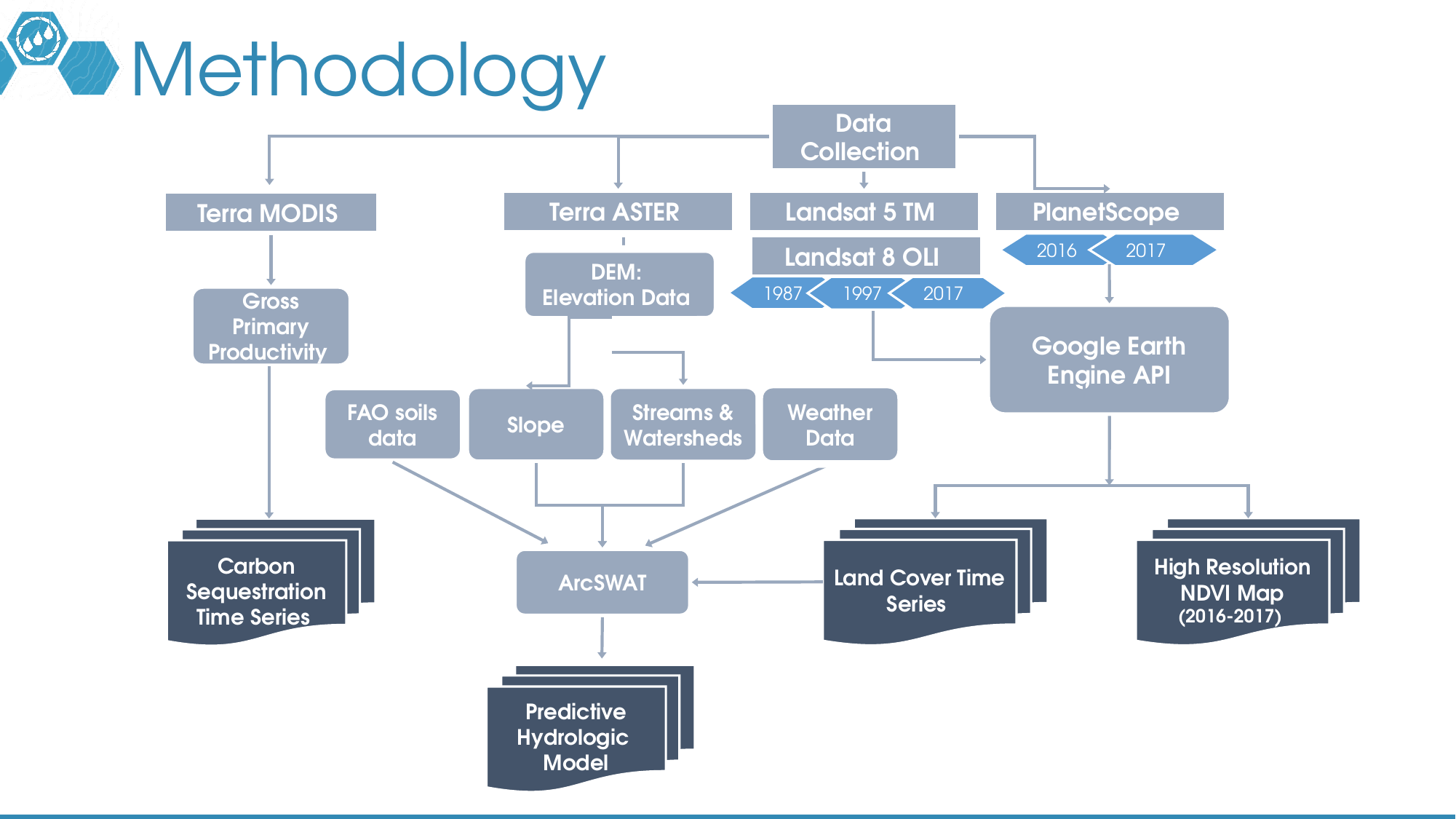

# Methodology
Data Collection
Terra ASTER
Landsat 5 TM
PlanetScope
2016
2017
Landsat 8 OLI
1987
1997
2017
DEM:
Elevation Data
Google Earth Engine API
Land Cover Time Series
High Resolution NDVI Map
(2016-2017)
Terra MODIS
Gross Primary Productivity
Weather Data
Streams & Watersheds
Slope
FAO soils data
Carbon Sequestration Time Series
ArcSWAT
Predictive Hydrologic
Model